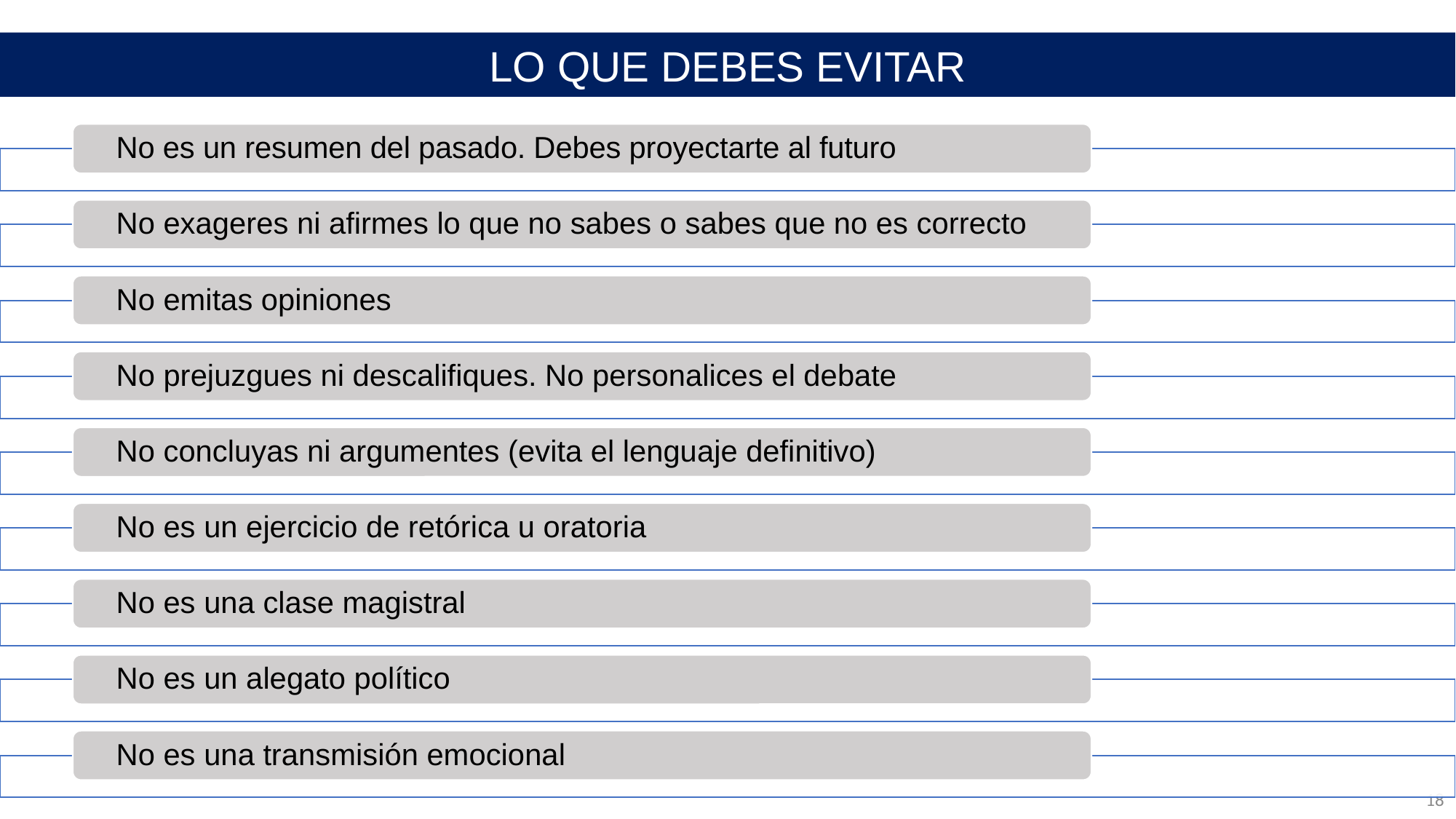

LO QUE DEBES EVITAR
No es un resumen del pasado. Debes proyectarte al futuro
No exageres ni afirmes lo que no sabes o sabes que no es correcto
No emitas opiniones
No prejuzgues ni descalifiques. No personalices el debate
No concluyas ni argumentes (evita el lenguaje definitivo)
No es un ejercicio de retórica u oratoria
No es una clase magistral
No es un alegato político
No es una transmisión emocional
18